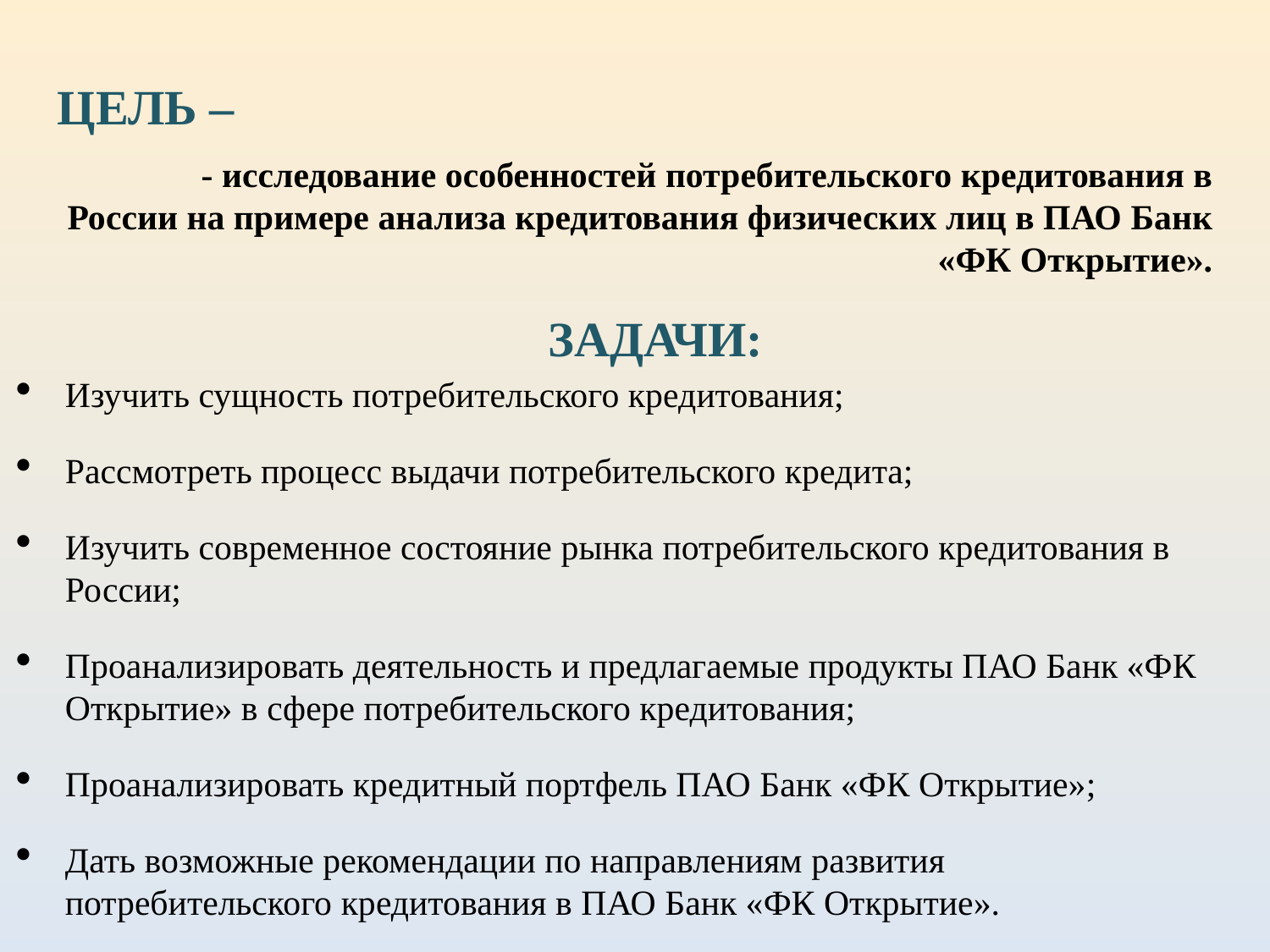

ЦЕЛЬ –
- исследование особенностей потребительского кредитования в России на примере анализа кредитования физических лиц в ПАО Банк «ФК Открытие».
ЗАДАЧИ:
Изучить сущность потребительского кредитования;

Рассмотреть процесс выдачи потребительского кредита;

Изучить современное состояние рынка потребительского кредитования в России;

Проанализировать деятельность и предлагаемые продукты ПАО Банк «ФК Открытие» в сфере потребительского кредитования;

Проанализировать кредитный портфель ПАО Банк «ФК Открытие»;

Дать возможные рекомендации по направлениям развития потребительского кредитования в ПАО Банк «ФК Открытие».